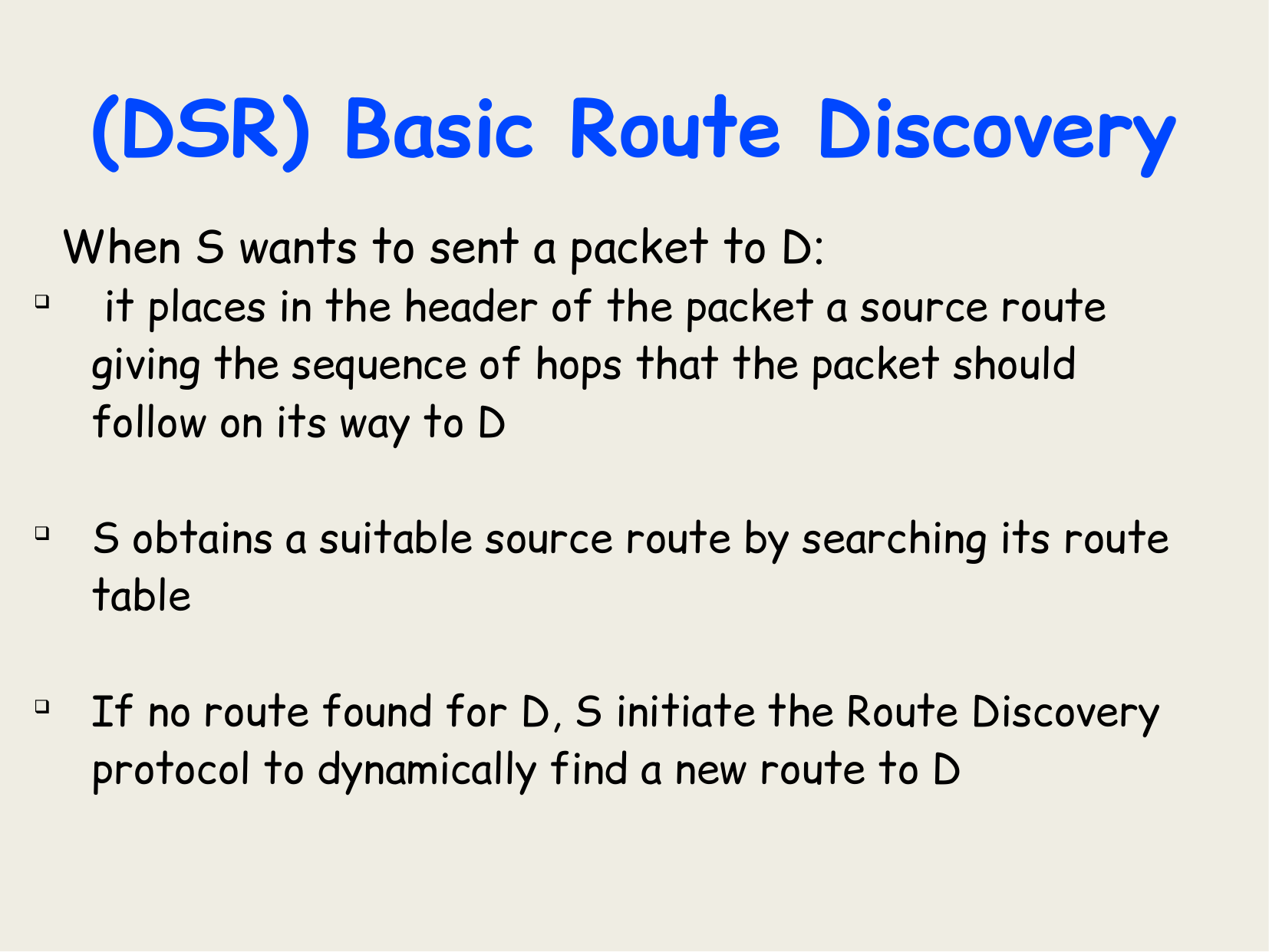

# (DSR) Basic Route Discovery
  When S wants to sent a packet to D:
 it places in the header of the packet a source route giving the sequence of hops that the packet should follow on its way to D

S obtains a suitable source route by searching its route table

If no route found for D, S initiate the Route Discovery protocol to dynamically find a new route to D